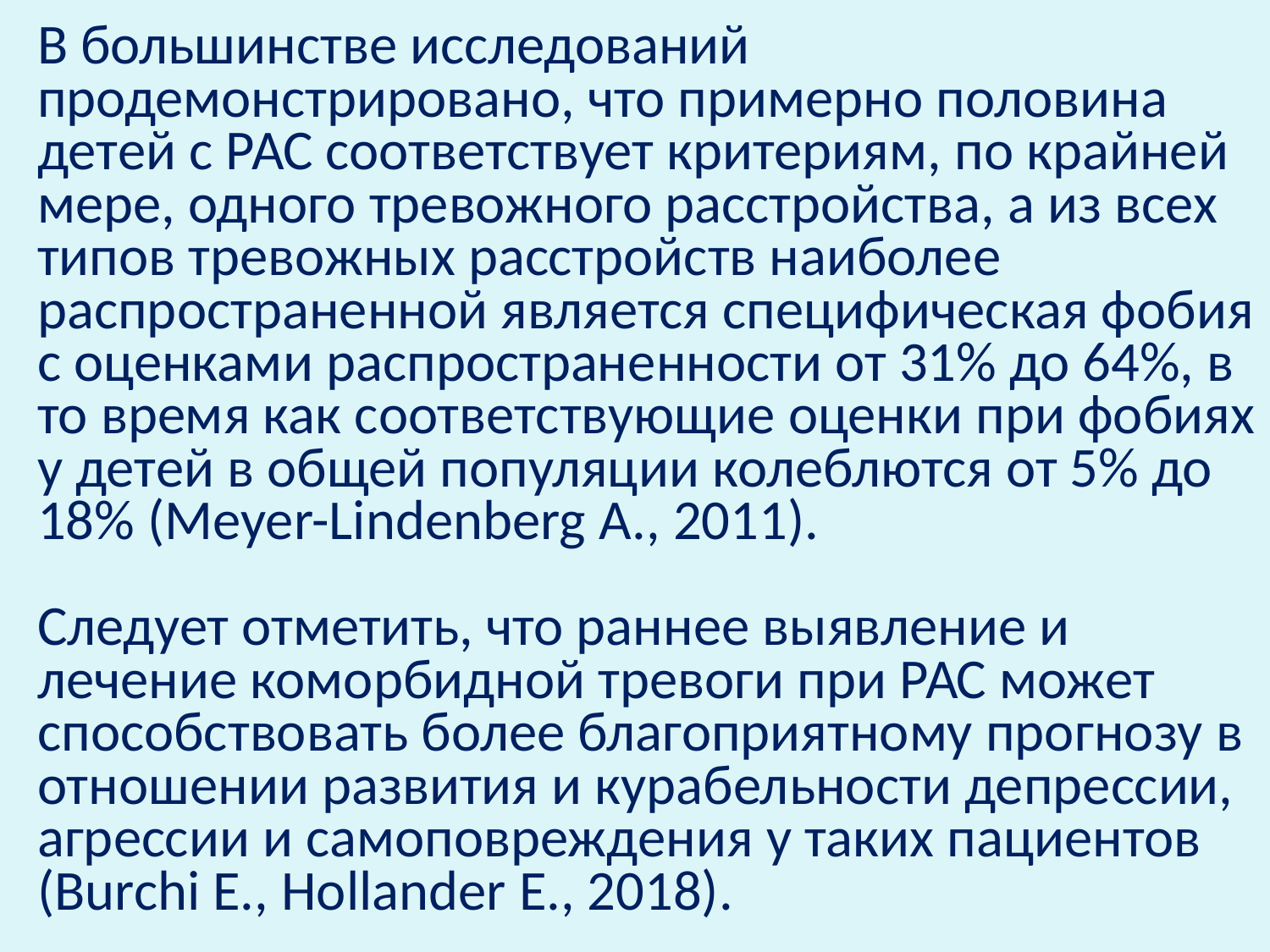

В большинстве исследований продемонстрировано, что примерно половина детей с РАС соответствует критериям, по крайней мере, одного тревожного расстройства, а из всех типов тревожных расстройств наиболее распространенной является специфическая фобия с оценками распространенности от 31% до 64%, в то время как соответствующие оценки при фобиях у детей в общей популяции колеблются от 5% до 18% (Meyer-Lindenberg A., 2011).

Следует отметить, что раннее выявление и лечение коморбидной тревоги при РАС может способствовать более благоприятному прогнозу в отношении развития и курабельности депрессии, агрессии и самоповреждения у таких пациентов (Burchi E., Hollander E., 2018).